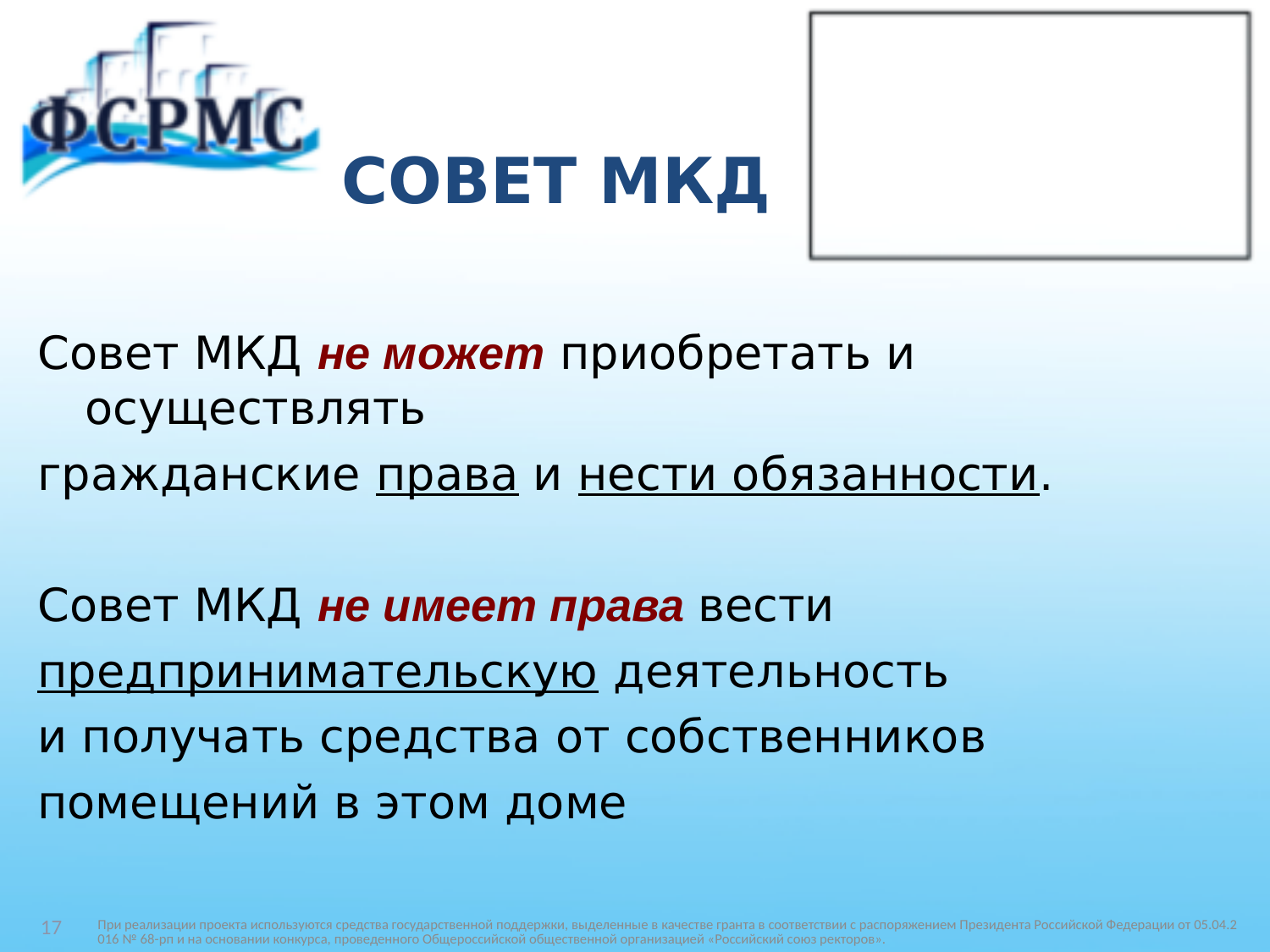

# СОВЕТ МКД
Совет МКД не может приобретать и осуществлять
гражданские права и нести обязанности.

Совет МКД не имеет права вести
предпринимательскую деятельность
и получать средства от собственников
помещений в этом доме

При реализации проекта используются средства государственной поддержки, выделенные в качестве гранта в соответствии c распоряжением Президента Российской Федерации от 05.04.2016 № 68-рп и на основании конкурса, проведенного Общероссийской общественной организацией «Российский союз ректоров».
17